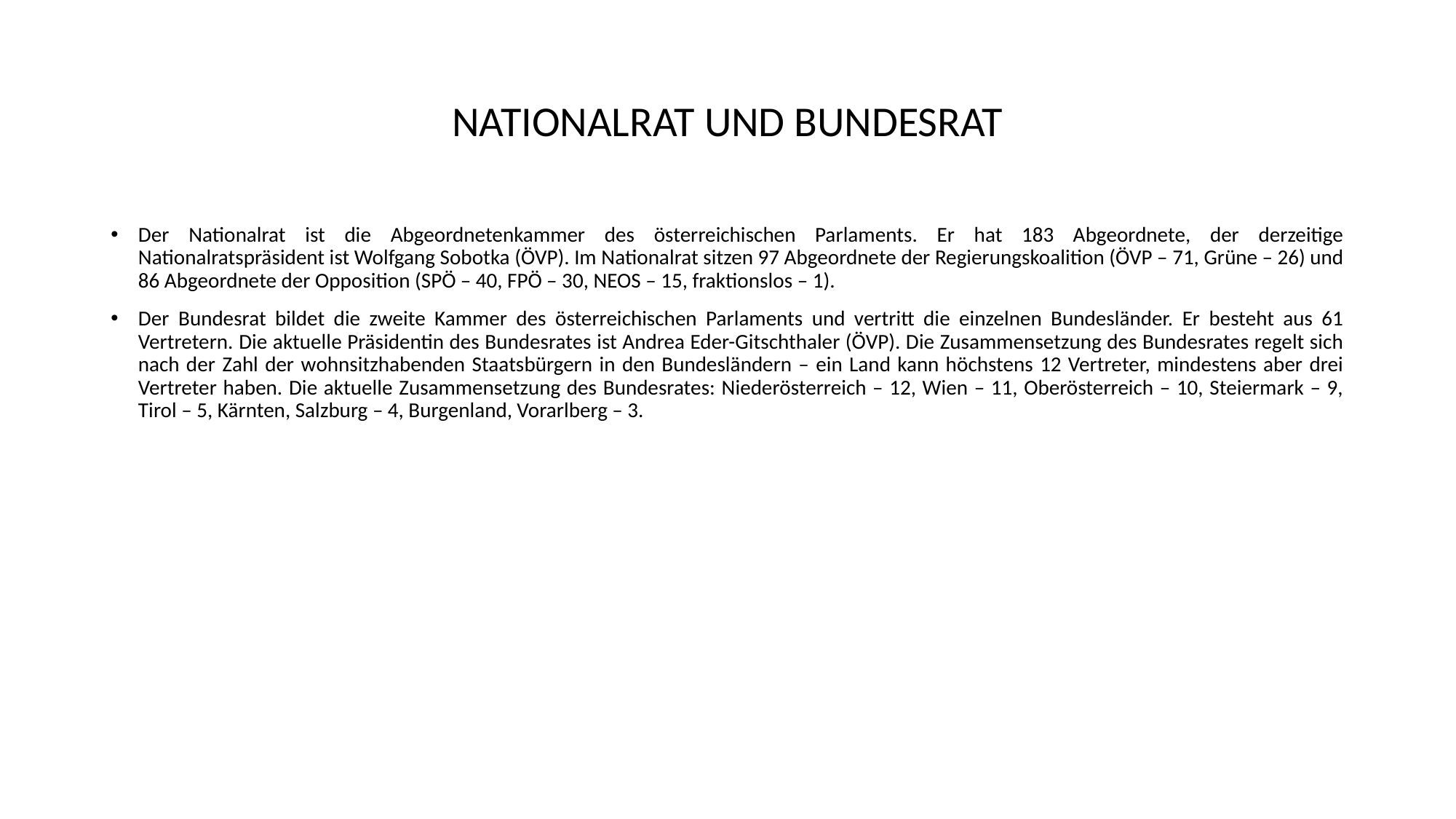

# NATIONALRAT UND BUNDESRAT
Der Nationalrat ist die Abgeordnetenkammer des österreichischen Parlaments. Er hat 183 Abgeordnete, der derzeitige Nationalratspräsident ist Wolfgang Sobotka (ÖVP). Im Nationalrat sitzen 97 Abgeordnete der Regierungskoalition (ÖVP – 71, Grüne – 26) und 86 Abgeordnete der Opposition (SPÖ – 40, FPÖ – 30, NEOS – 15, fraktionslos – 1).
Der Bundesrat bildet die zweite Kammer des österreichischen Parlaments und vertritt die einzelnen Bundesländer. Er besteht aus 61 Vertretern. Die aktuelle Präsidentin des Bundesrates ist Andrea Eder-Gitschthaler (ÖVP). Die Zusammensetzung des Bundesrates regelt sich nach der Zahl der wohnsitzhabenden Staatsbürgern in den Bundesländern – ein Land kann höchstens 12 Vertreter, mindestens aber drei Vertreter haben. Die aktuelle Zusammensetzung des Bundesrates: Niederösterreich – 12, Wien – 11, Oberösterreich – 10, Steiermark – 9, Tirol – 5, Kärnten, Salzburg – 4, Burgenland, Vorarlberg – 3.